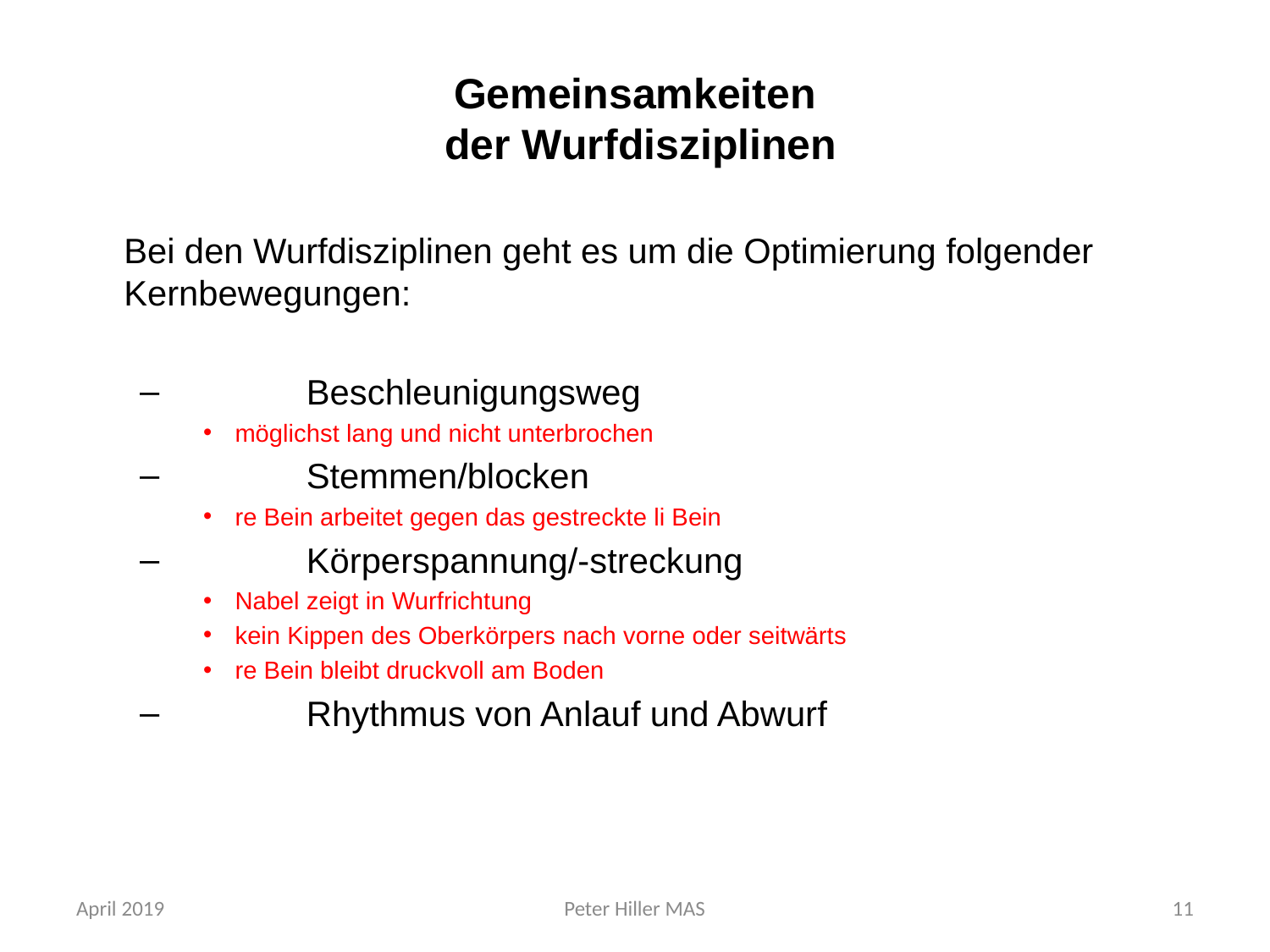

# Gemeinsamkeiten der Wurfdisziplinen
	Bei den Wurfdisziplinen geht es um die Optimierung folgender Kernbewegungen:

	Beschleunigungsweg
möglichst lang und nicht unterbrochen
	Stemmen/blocken
re Bein arbeitet gegen das gestreckte li Bein
	Körperspannung/-streckung
Nabel zeigt in Wurfrichtung
kein Kippen des Oberkörpers nach vorne oder seitwärts
re Bein bleibt druckvoll am Boden
	Rhythmus von Anlauf und Abwurf
April 2019
Peter Hiller MAS
11